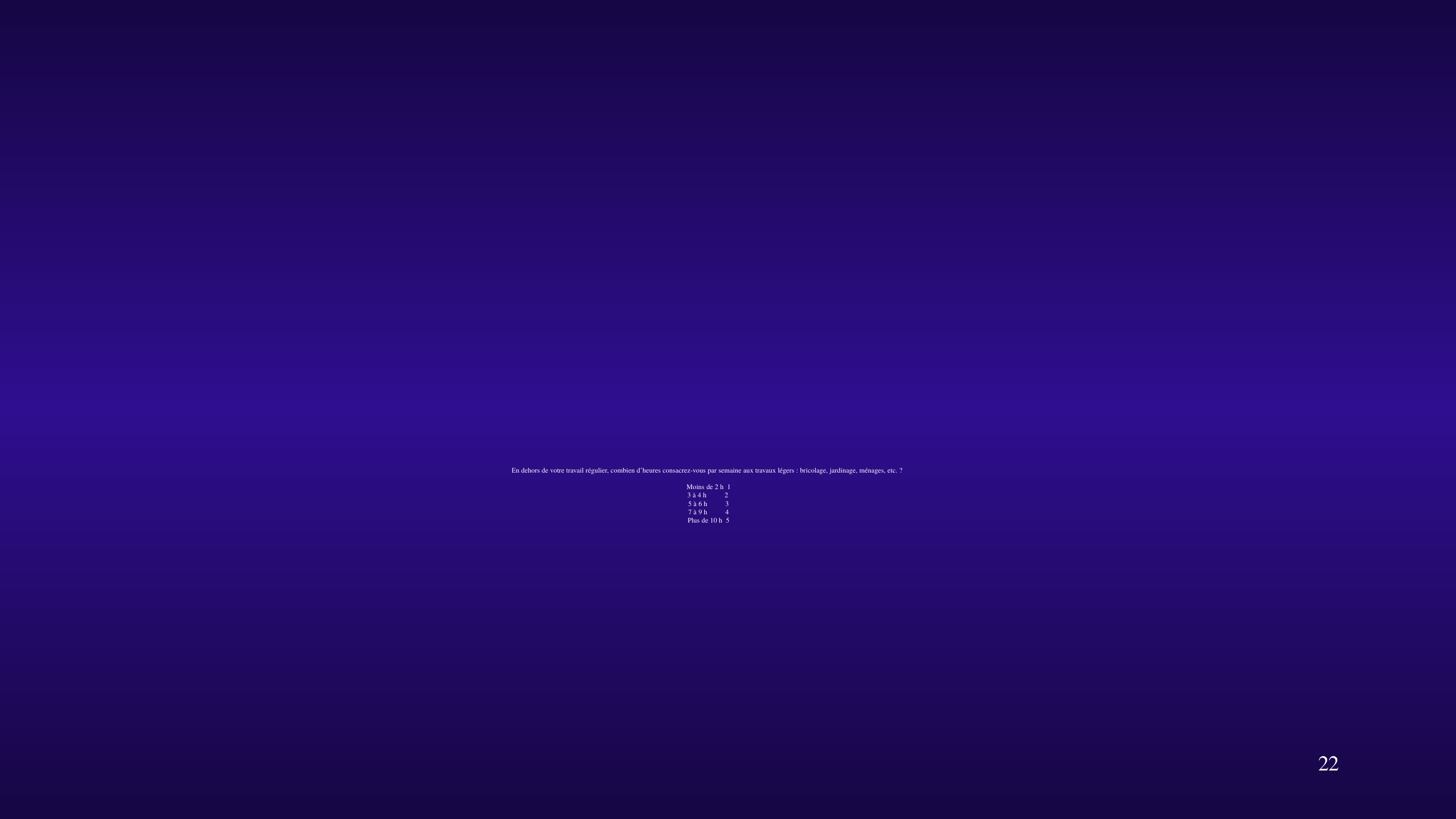

# En dehors de votre travail régulier, combien d’heures consacrez-vous par semaine aux travaux légers : bricolage, jardinage, ménages, etc. ? Moins de 2 h  1 3 à 4 h          2 5 à 6 h          3 7 à 9 h          4 Plus de 10 h  5
22